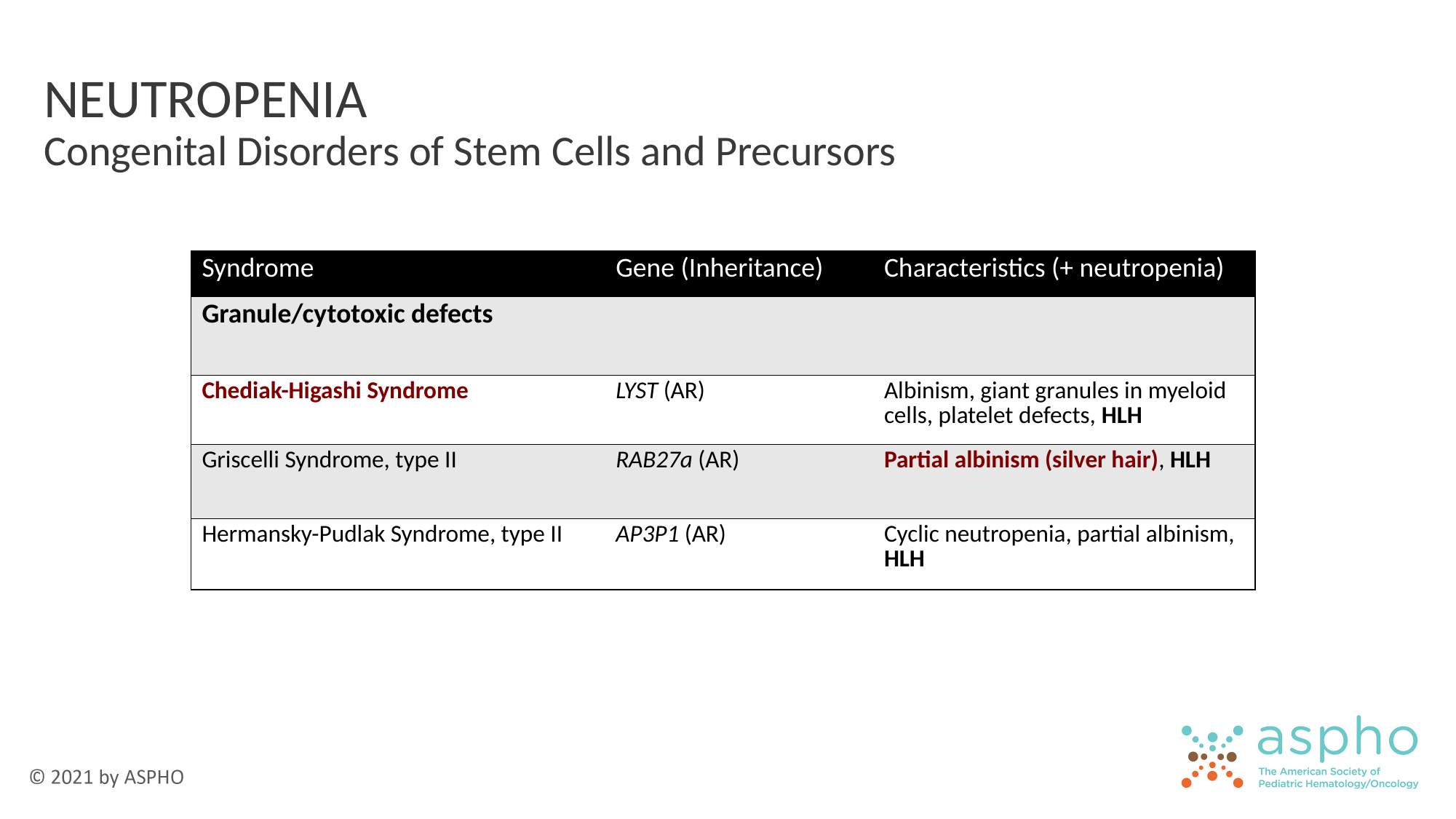

# NEUTROPENIA Congenital Disorders of Stem Cells and Precursors
| Syndrome | Gene (Inheritance) | Characteristics (+ neutropenia) |
| --- | --- | --- |
| Granule/cytotoxic defects |  |  |
| Chediak-Higashi Syndrome | LYST (AR) | Albinism, giant granules in myeloid cells, platelet defects, HLH |
| Griscelli Syndrome, type II | RAB27a (AR) | Partial albinism (silver hair), HLH |
| Hermansky-Pudlak Syndrome, type II | AP3P1 (AR) | Cyclic neutropenia, partial albinism, HLH |